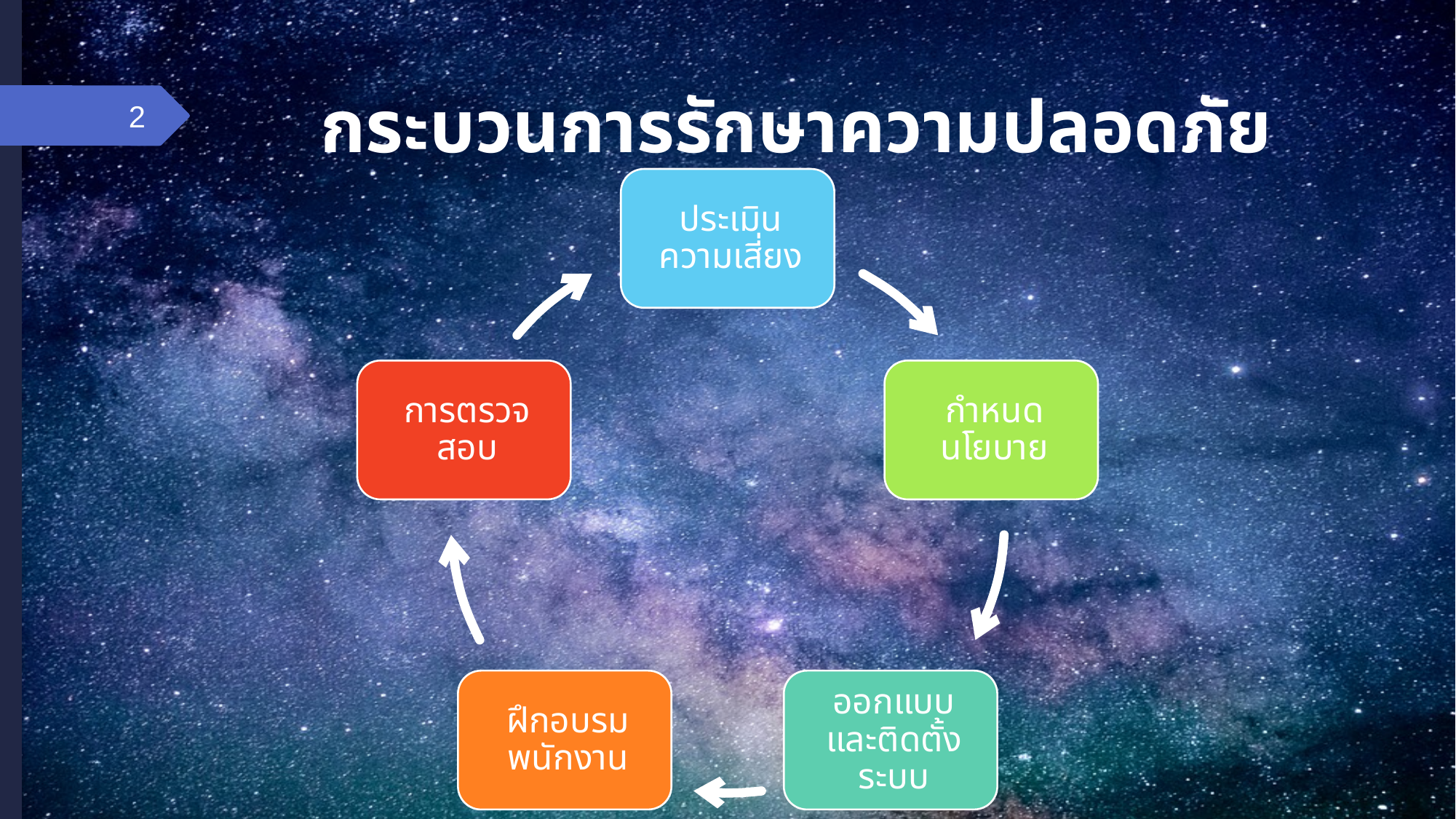

# กระบวนการรักษาความปลอดภัย
2
ประเมินความเสี่ยง
กำหนดนโยบาย
ออกแบบและติดตั้งระบบ
ฝึกอบรมพนักงาน
การตรวจสอบ